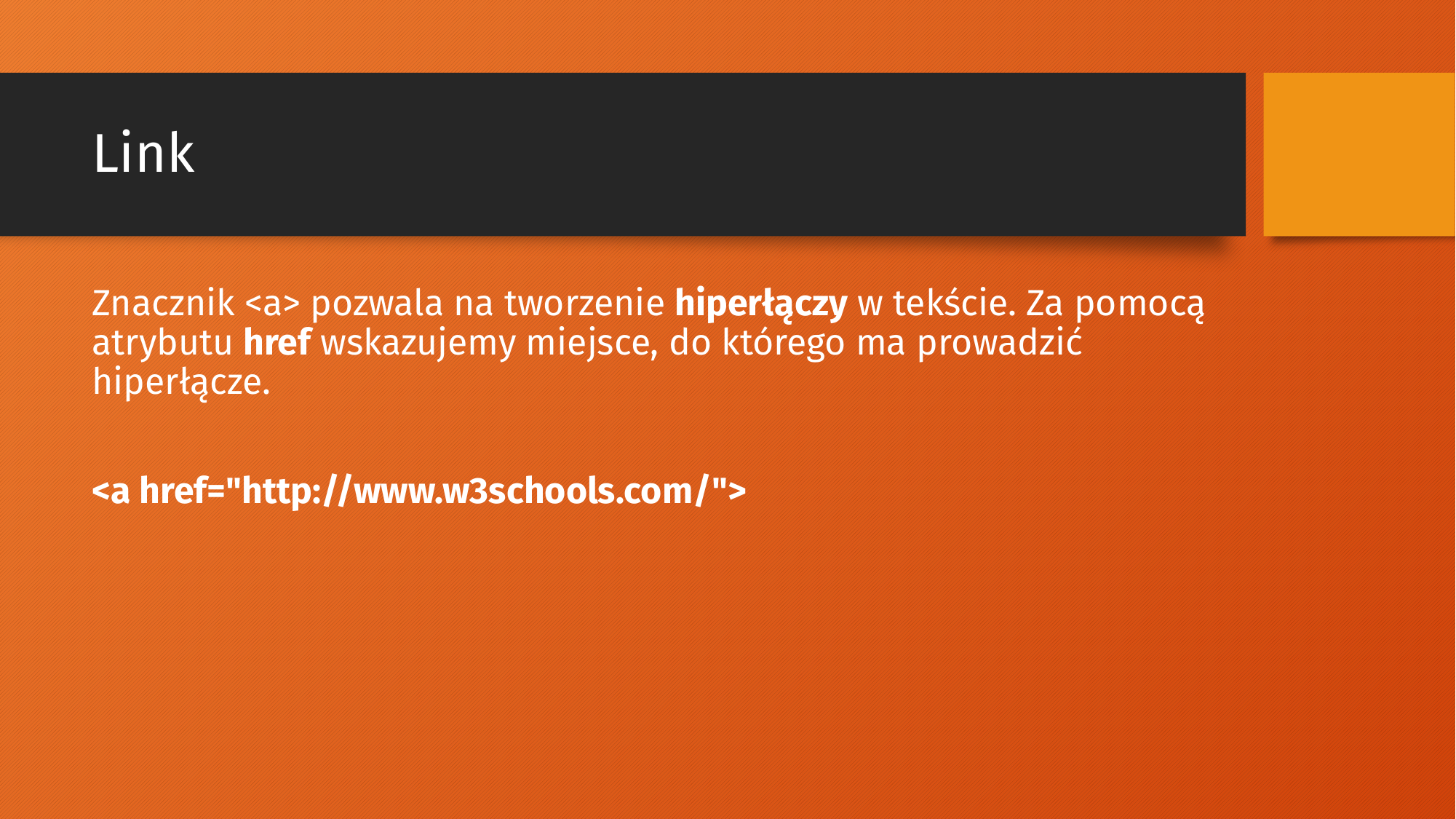

# Link
Znacznik <a> pozwala na tworzenie hiperłączy w tekście. Za pomocą atrybutu href wskazujemy miejsce, do którego ma prowadzić hiperłącze.

<a href="http://www.w3schools.com/">